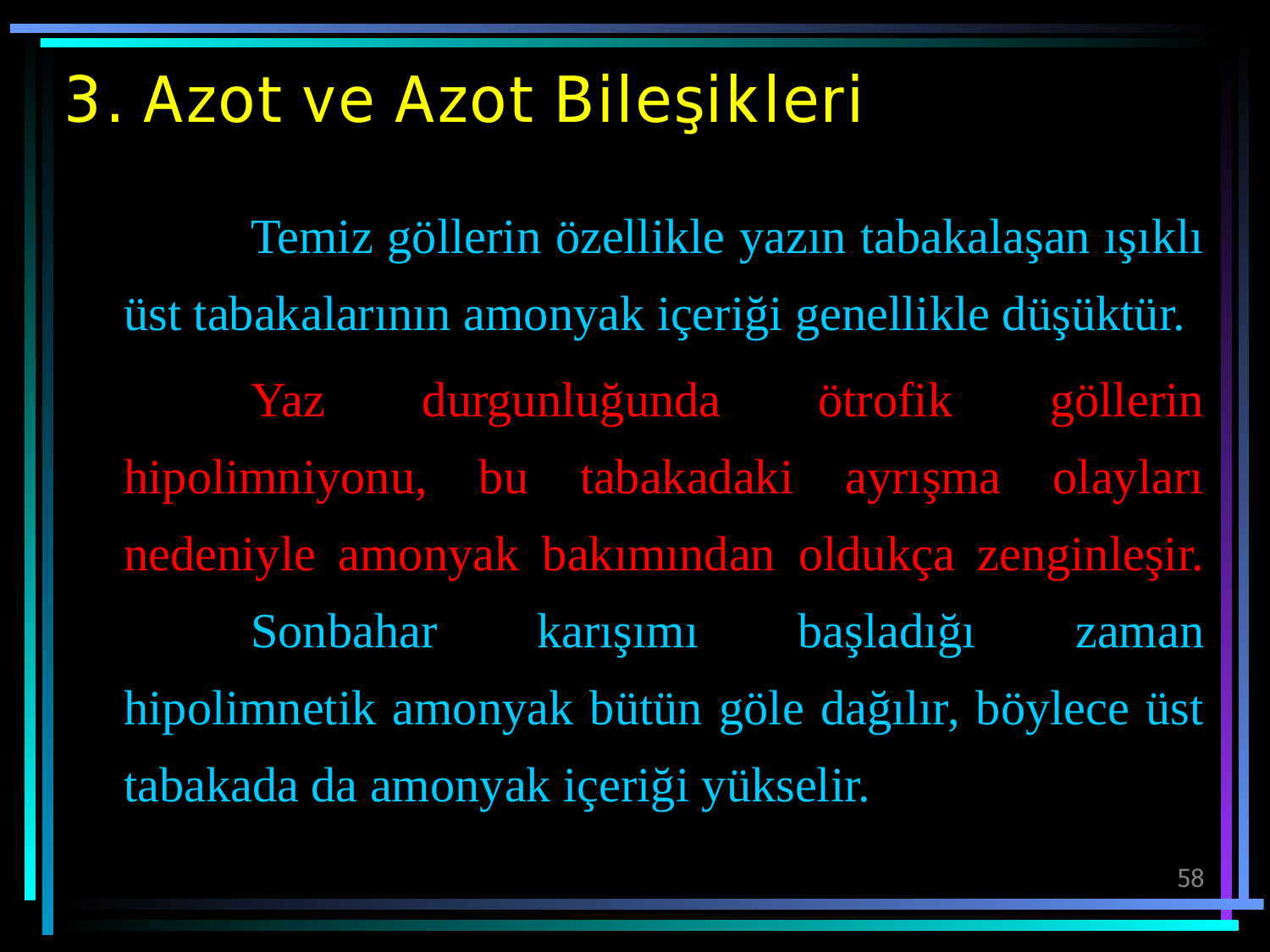

# 3. Azot ve Azot Bileşikleri
		Temiz göllerin özellikle yazın tabakalaşan ışıklı üst tabakalarının amonyak içeriği genellikle düşüktür.
		Yaz durgunluğunda ötrofik göllerin hipolimniyonu, bu tabakadaki ayrışma olayları nedeniyle amonyak bakımından oldukça zenginleşir. 	Sonbahar karışımı başladığı zaman hipolimnetik amonyak bütün göle dağılır, böylece üst tabakada da amonyak içeriği yükselir.
58